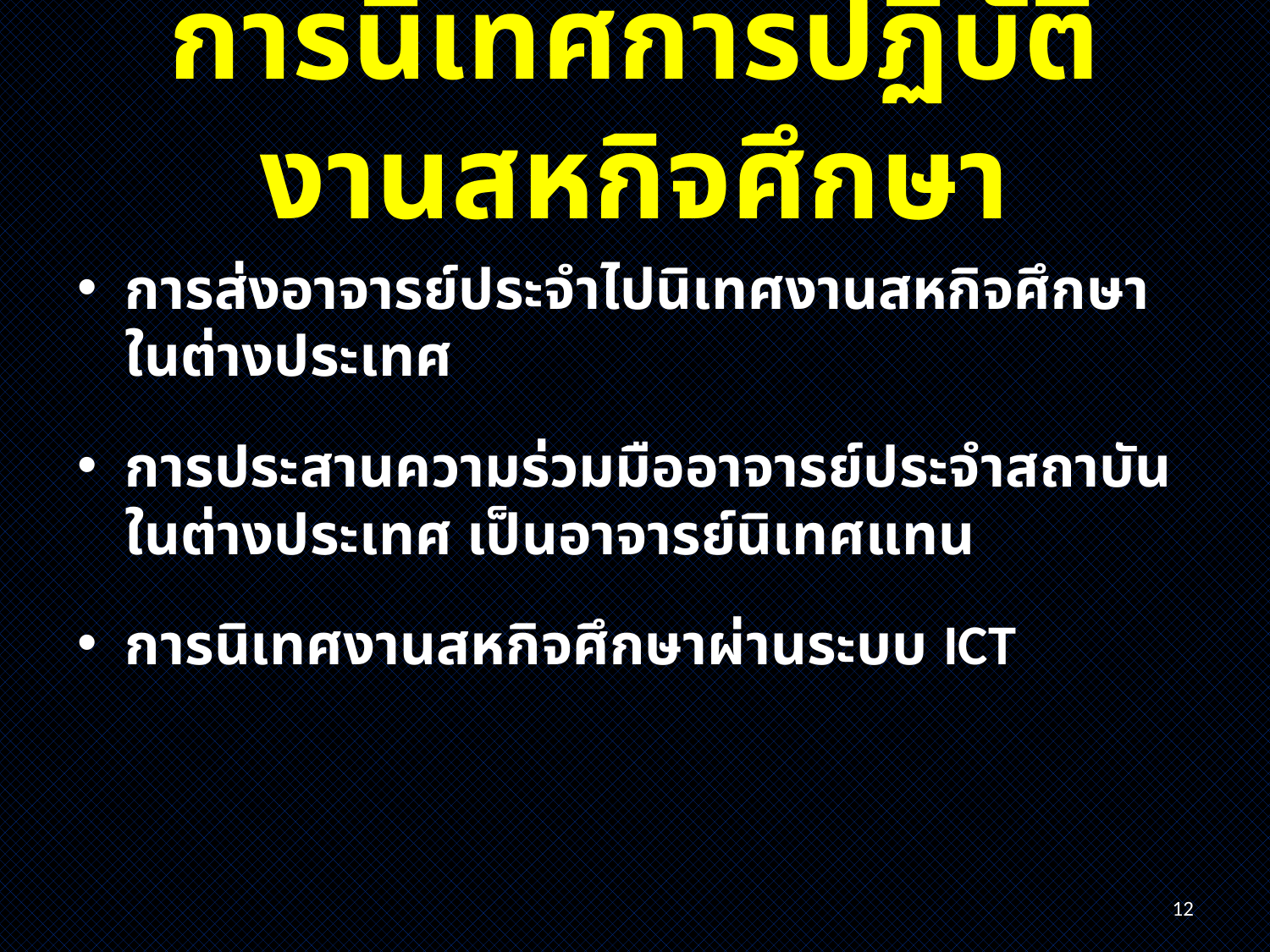

# การนิเทศการปฏิบัติงานสหกิจศึกษา
การส่งอาจารย์ประจำไปนิเทศงานสหกิจศึกษาในต่างประเทศ
การประสานความร่วมมืออาจารย์ประจำสถาบันในต่างประเทศ เป็นอาจารย์นิเทศแทน
การนิเทศงานสหกิจศึกษาผ่านระบบ ICT
12